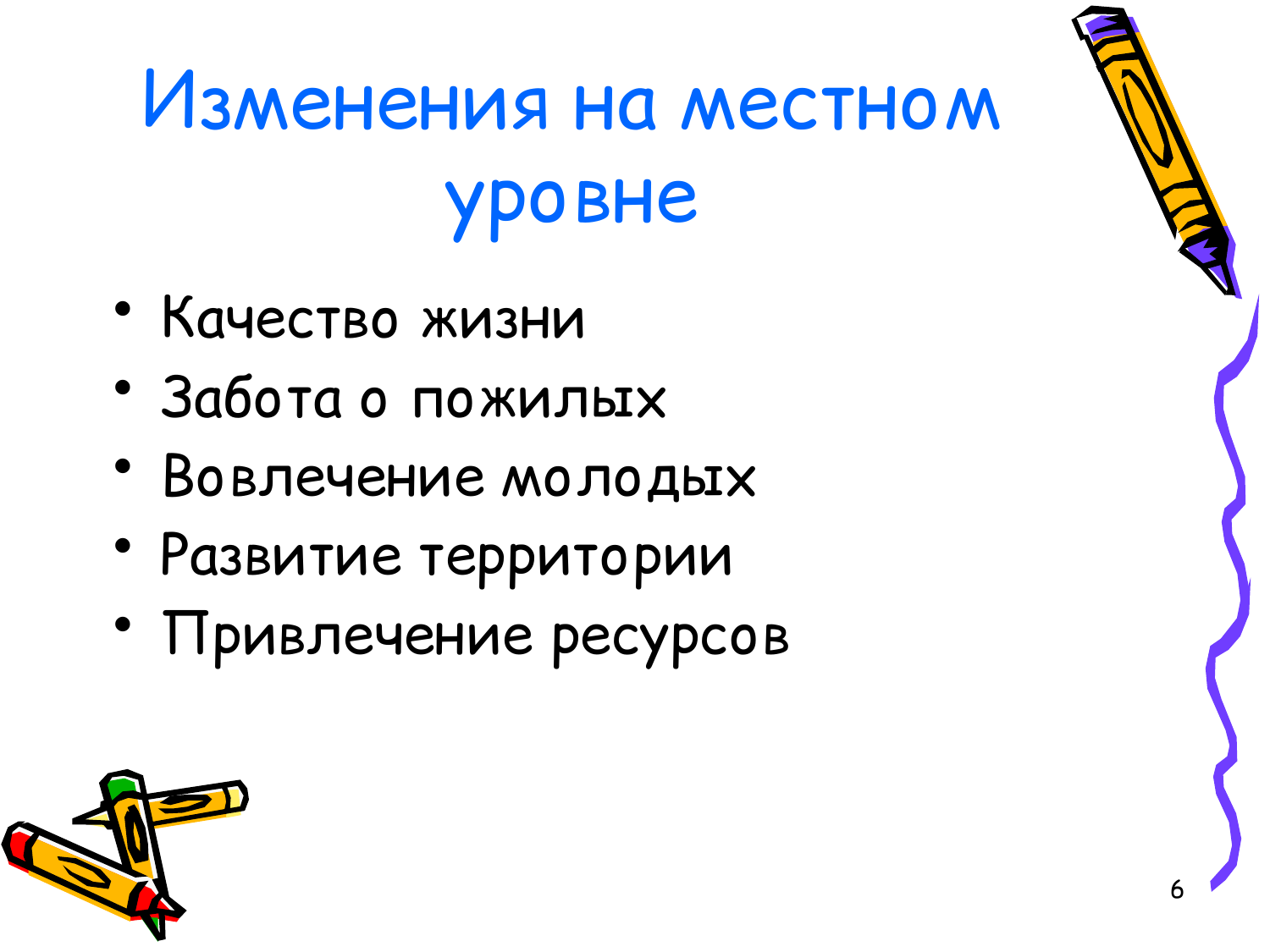

# Изменения на местном уровне
Качество жизни
Забота о пожилых
Вовлечение молодых
Развитие территории
Привлечение ресурсов
6